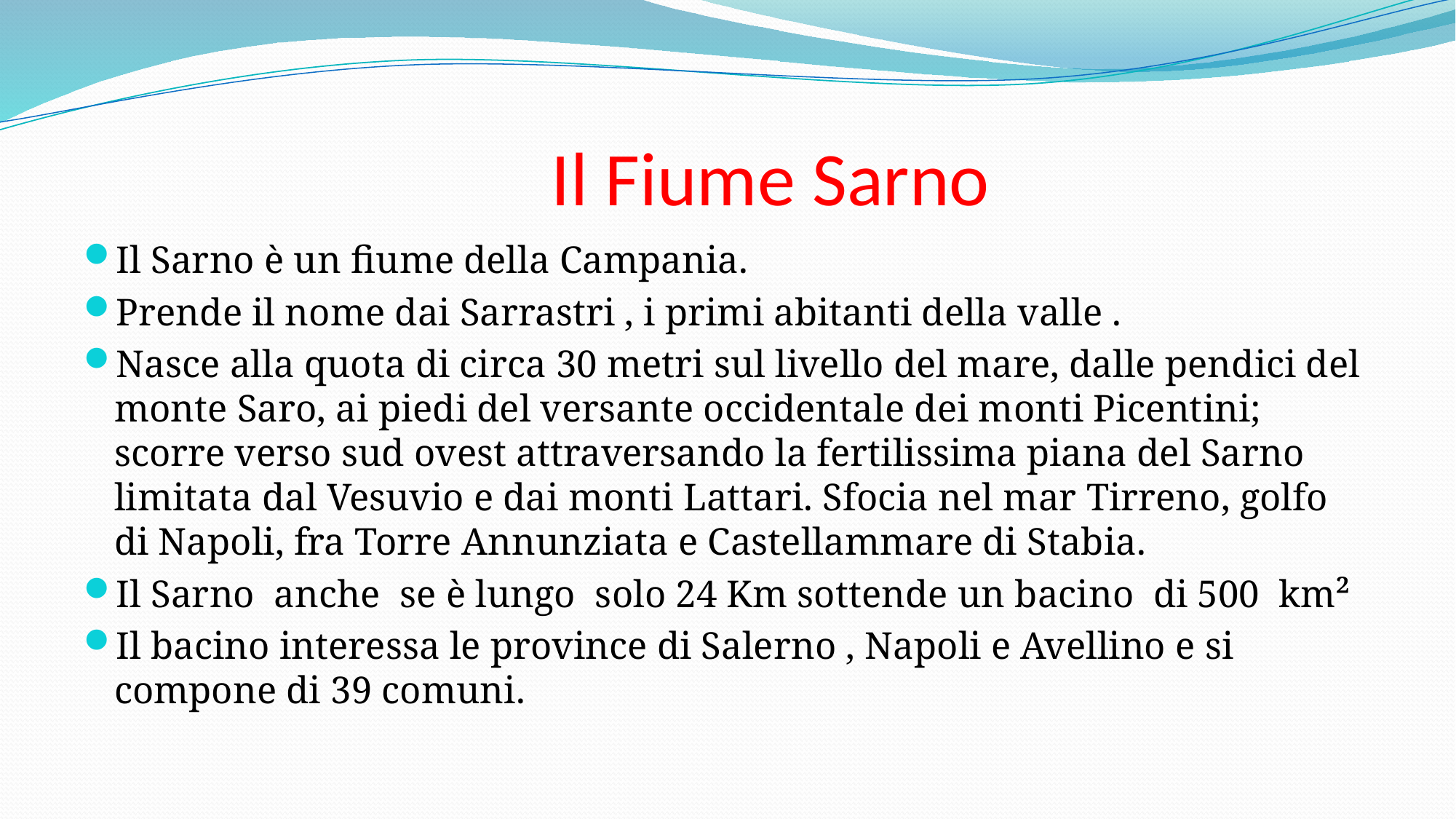

# Il Fiume Sarno
Il Sarno è un fiume della Campania.
Prende il nome dai Sarrastri , i primi abitanti della valle .
Nasce alla quota di circa 30 metri sul livello del mare, dalle pendici del monte Saro, ai piedi del versante occidentale dei monti Picentini; scorre verso sud ovest attraversando la fertilissima piana del Sarno limitata dal Vesuvio e dai monti Lattari. Sfocia nel mar Tirreno, golfo di Napoli, fra Torre Annunziata e Castellammare di Stabia.
Il Sarno  anche  se è lungo  solo 24 Km sottende un bacino  di 500  km²
Il bacino interessa le province di Salerno , Napoli e Avellino e si compone di 39 comuni.